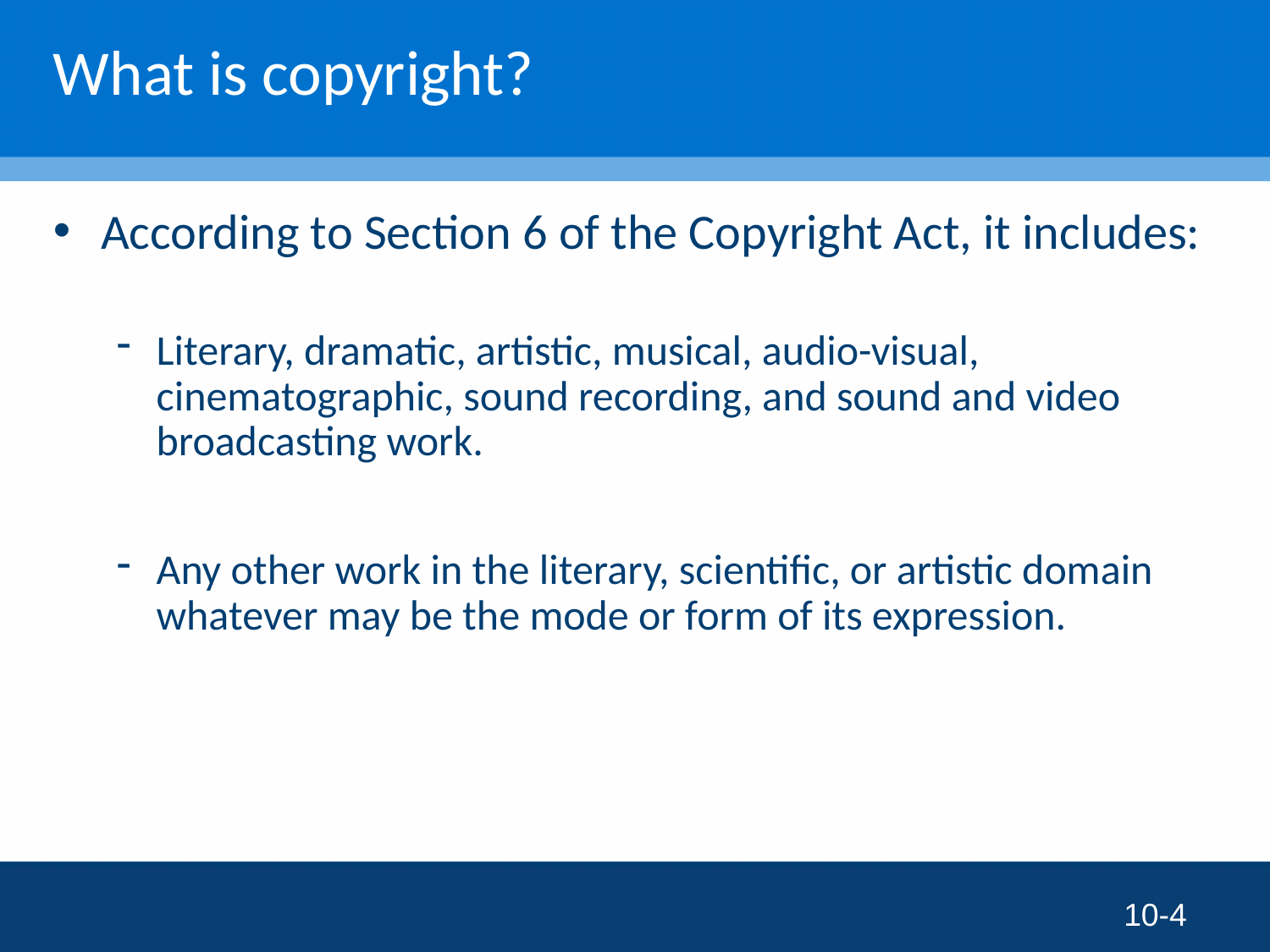

# What is copyright?
According to Section 6 of the Copyright Act, it includes:

Literary, dramatic, artistic, musical, audio-visual, cinematographic, sound recording, and sound and video broadcasting work.

Any other work in the literary, scientific, or artistic domain whatever may be the mode or form of its expression.

10-4